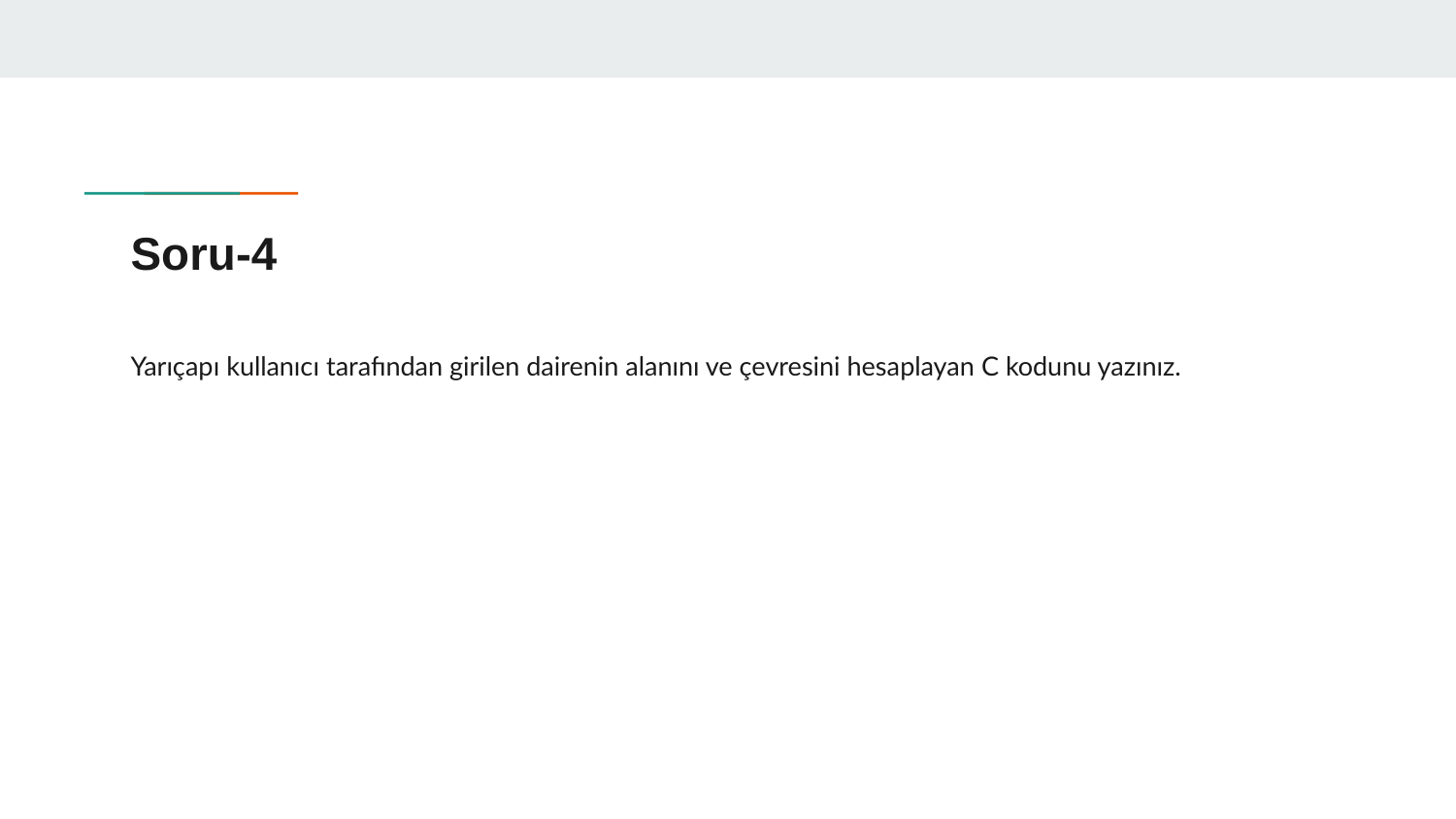

# Soru-4
Yarıçapı kullanıcı tarafından girilen dairenin alanını ve çevresini hesaplayan C kodunu yazınız.